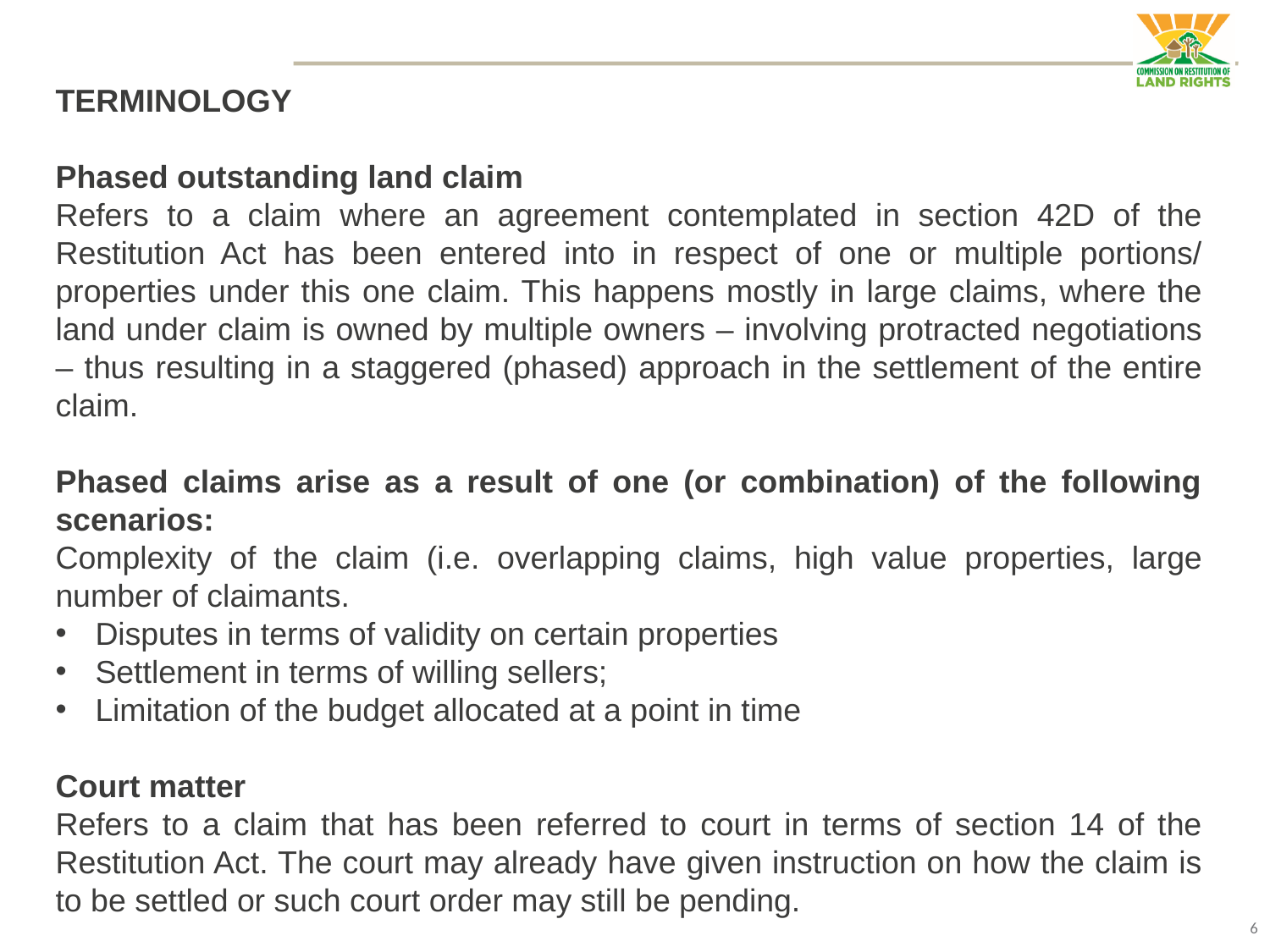

TERMINOLOGY

Phased outstanding land claim
Refers to a claim where an agreement contemplated in section 42D of the Restitution Act has been entered into in respect of one or multiple portions/ properties under this one claim. This happens mostly in large claims, where the land under claim is owned by multiple owners – involving protracted negotiations – thus resulting in a staggered (phased) approach in the settlement of the entire claim.

Phased claims arise as a result of one (or combination) of the following scenarios:
Complexity of the claim (i.e. overlapping claims, high value properties, large number of claimants.
Disputes in terms of validity on certain properties
Settlement in terms of willing sellers;
Limitation of the budget allocated at a point in time

Court matter
Refers to a claim that has been referred to court in terms of section 14 of the Restitution Act. The court may already have given instruction on how the claim is to be settled or such court order may still be pending.